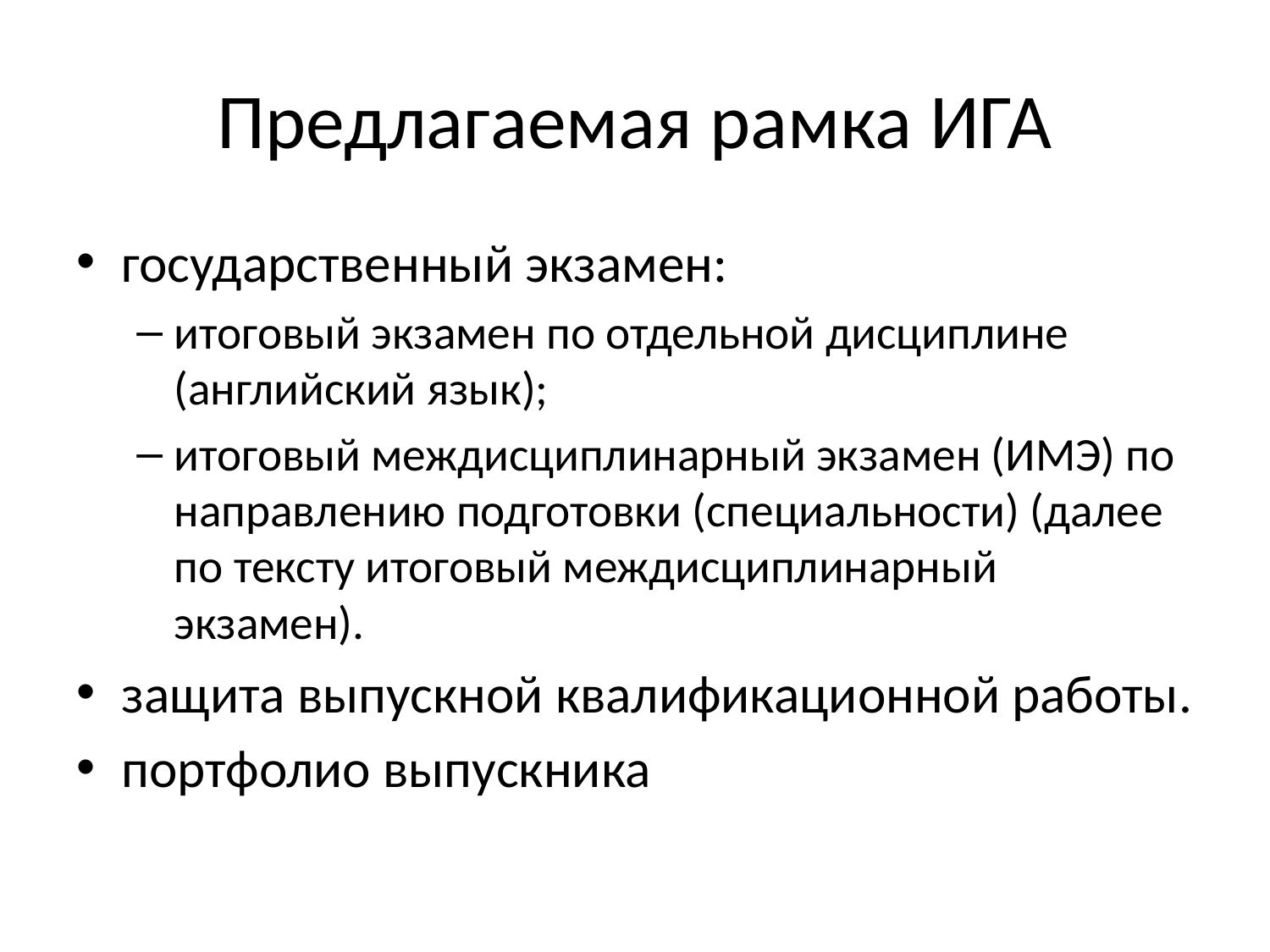

# Предлагаемая рамка ИГА
государственный экзамен:
итоговый экзамен по отдельной дисциплине (английский язык);
итоговый междисциплинарный экзамен (ИМЭ) по направлению подготовки (специальности) (далее по тексту итоговый междисциплинарный экзамен).
защита выпускной квалификационной работы.
портфолио выпускника